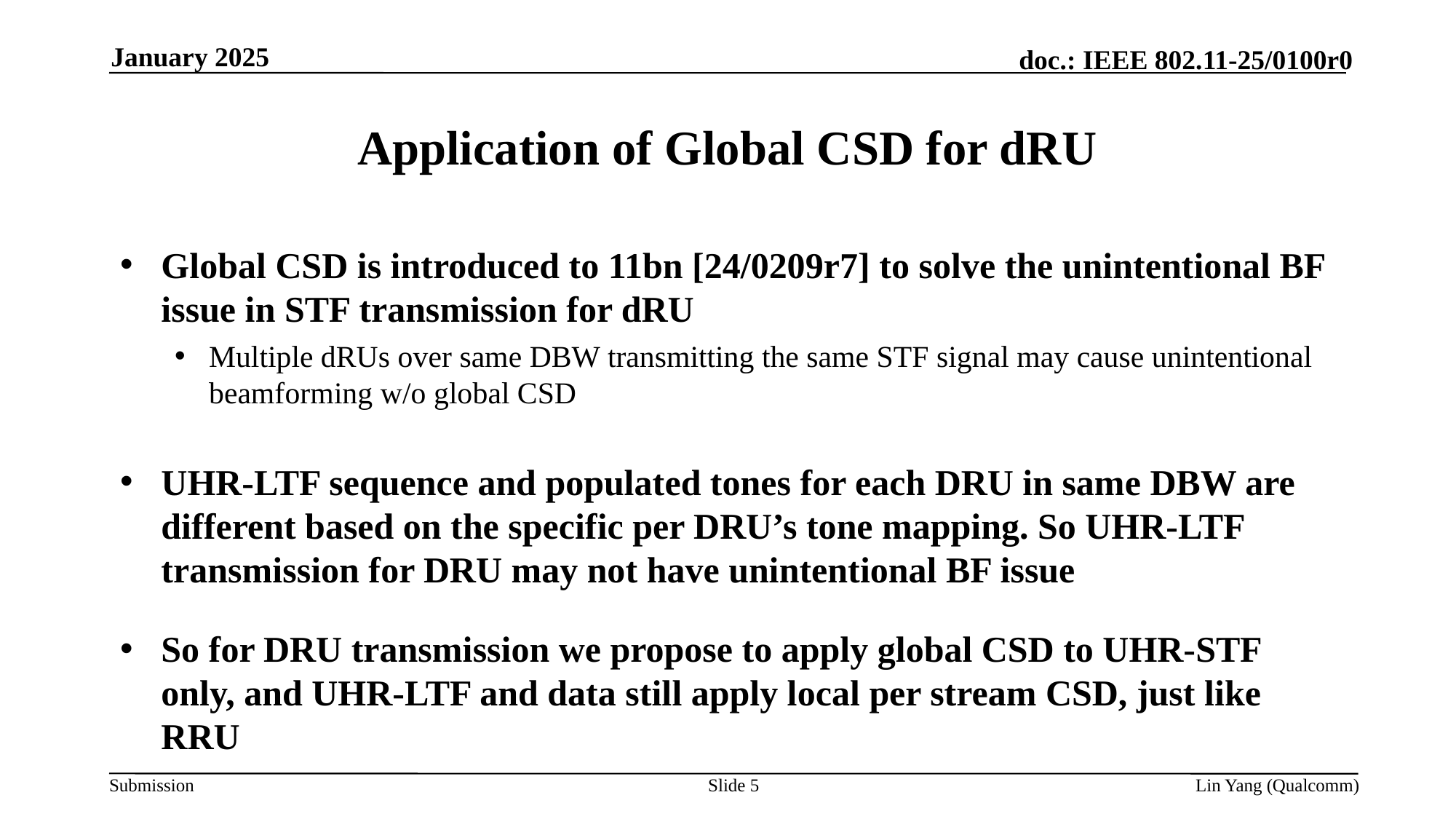

January 2025
# Application of Global CSD for dRU
Global CSD is introduced to 11bn [24/0209r7] to solve the unintentional BF issue in STF transmission for dRU
Multiple dRUs over same DBW transmitting the same STF signal may cause unintentional beamforming w/o global CSD

UHR-LTF sequence and populated tones for each DRU in same DBW are different based on the specific per DRU’s tone mapping. So UHR-LTF transmission for DRU may not have unintentional BF issue

So for DRU transmission we propose to apply global CSD to UHR-STF only, and UHR-LTF and data still apply local per stream CSD, just like RRU

Slide 5
Lin Yang (Qualcomm)